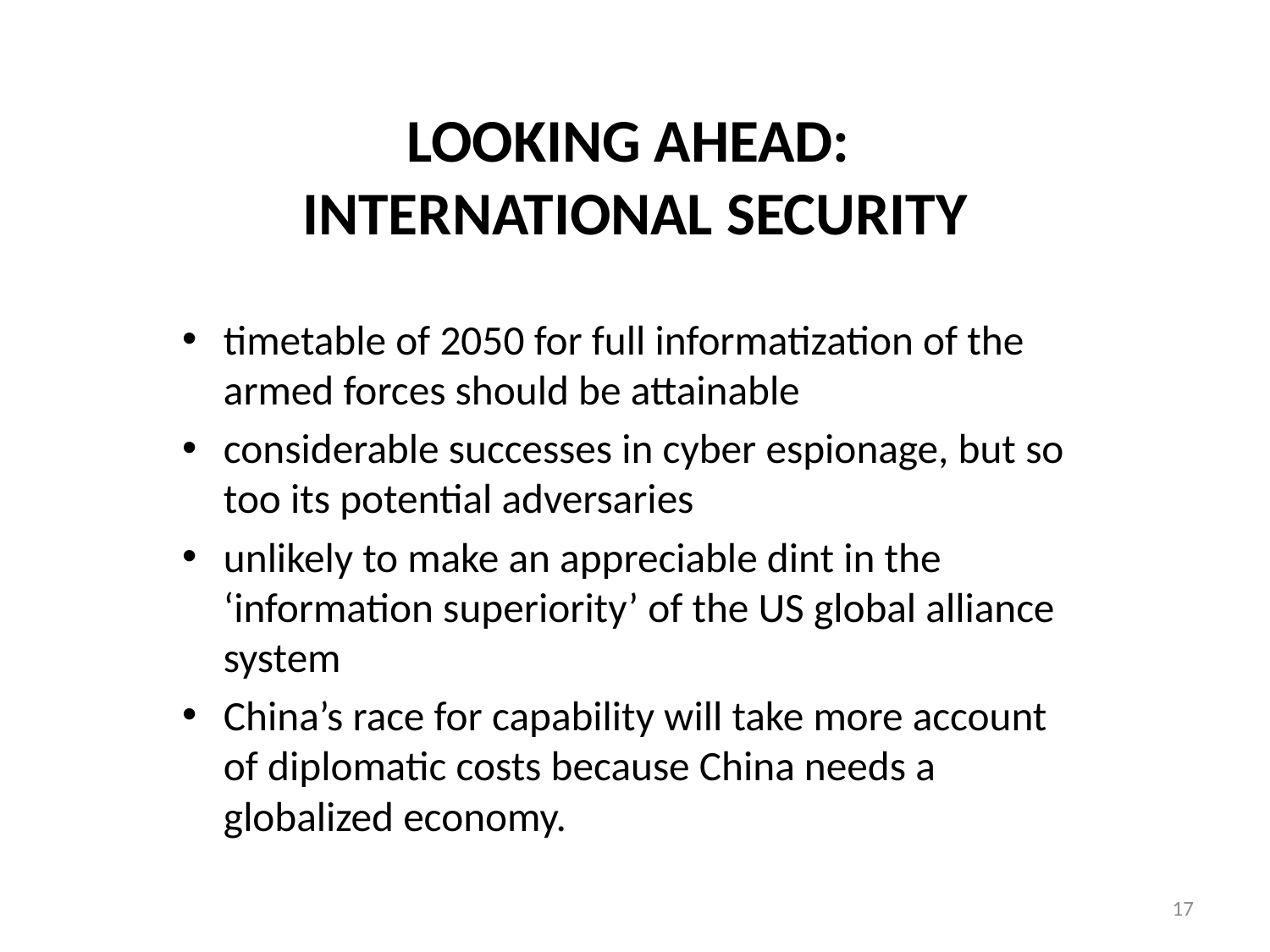

# LOOKING AHEAD: INTERNATIONAL SECURITY
timetable of 2050 for full informatization of the armed forces should be attainable
considerable successes in cyber espionage, but so too its potential adversaries
unlikely to make an appreciable dint in the ‘information superiority’ of the US global alliance system
China’s race for capability will take more account of diplomatic costs because China needs a globalized economy.
17